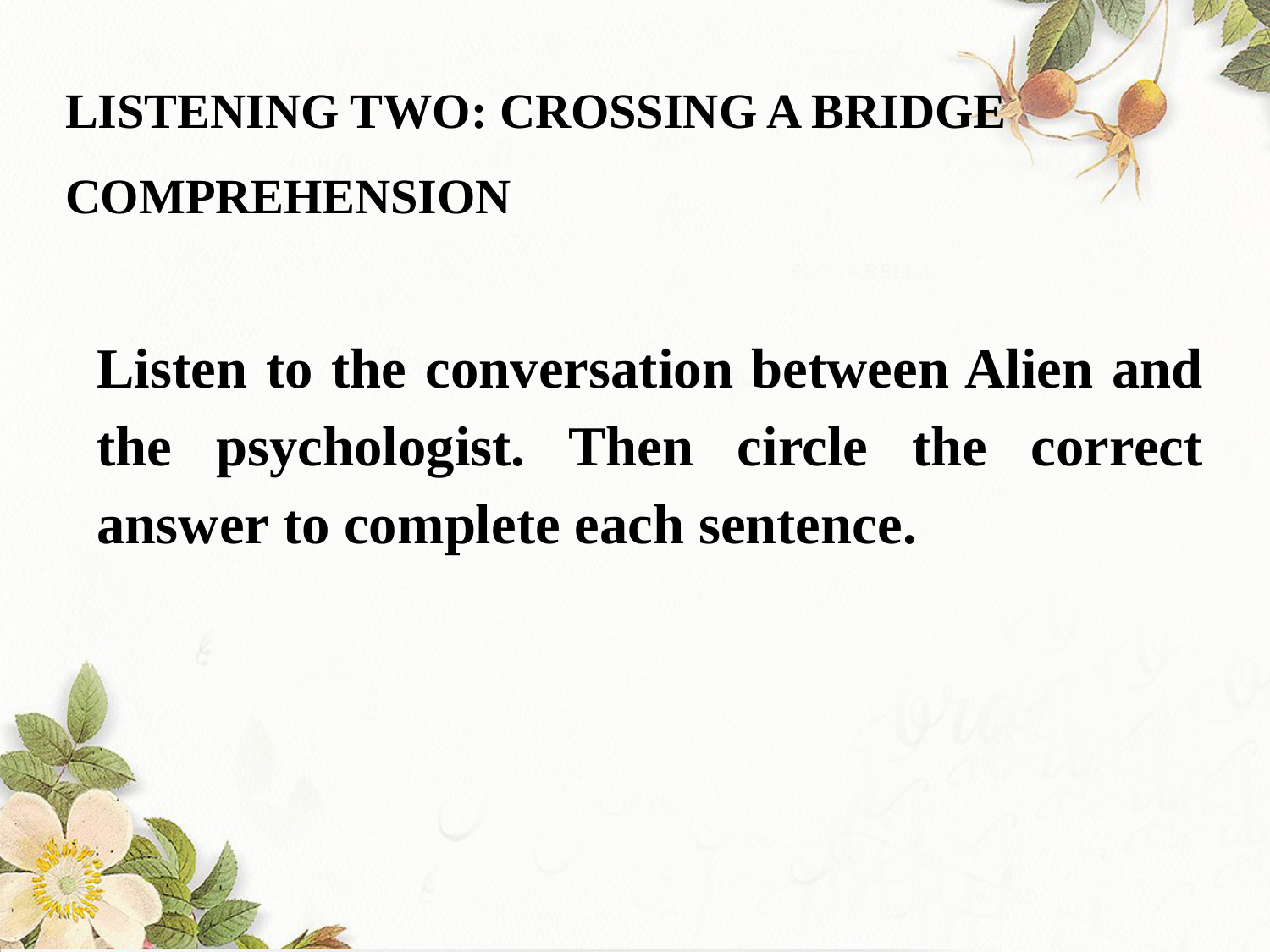

LISTENING TWO: CROSSING A BRIDGE
COMPREHENSION
Listen to the conversation between Alien and the psychologist. Then circle the correct answer to complete each sentence.